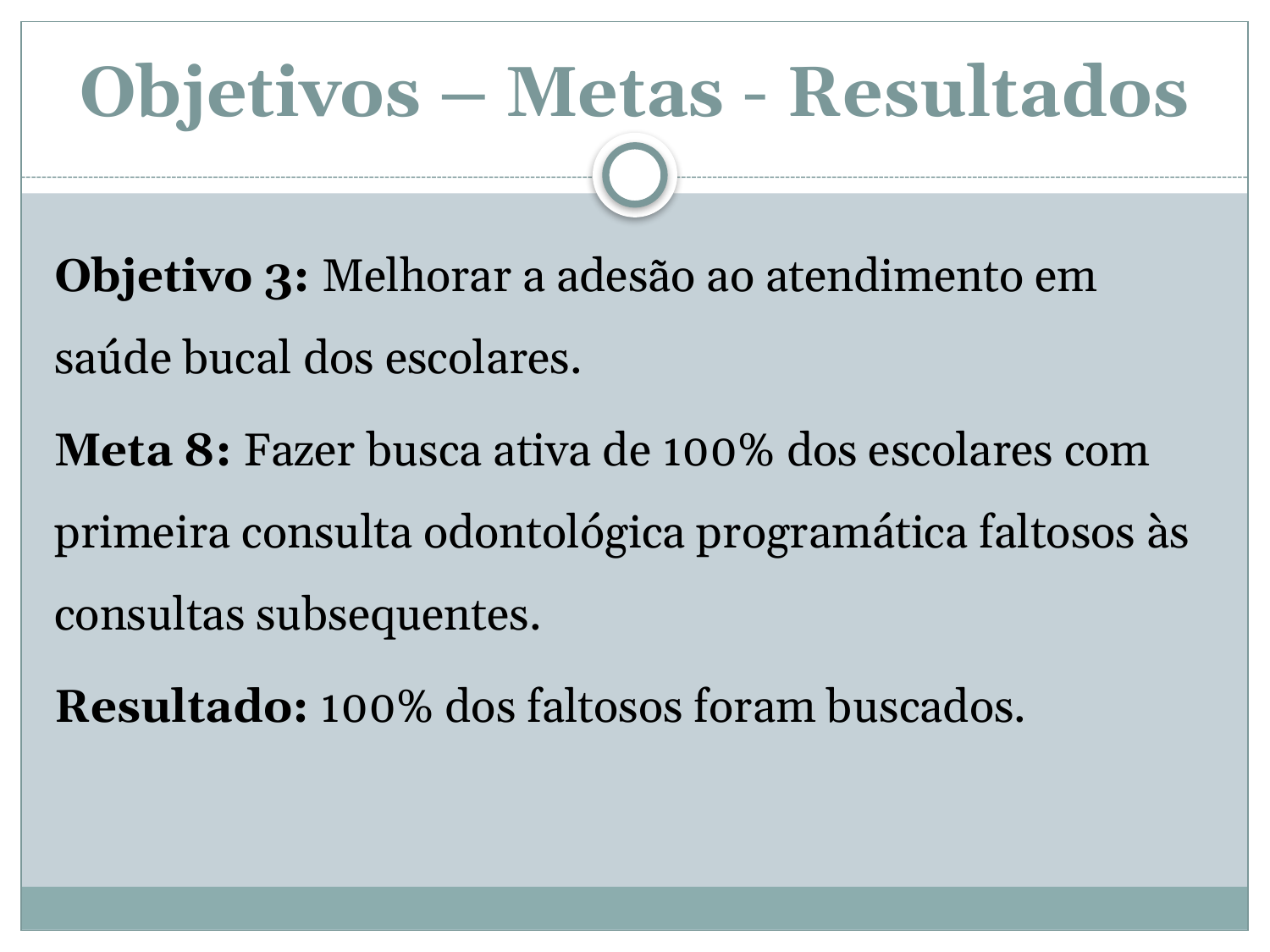

# Objetivos – Metas - Resultados
Objetivo 3: Melhorar a adesão ao atendimento em saúde bucal dos escolares.
Meta 8: Fazer busca ativa de 100% dos escolares com primeira consulta odontológica programática faltosos às consultas subsequentes.
Resultado: 100% dos faltosos foram buscados.